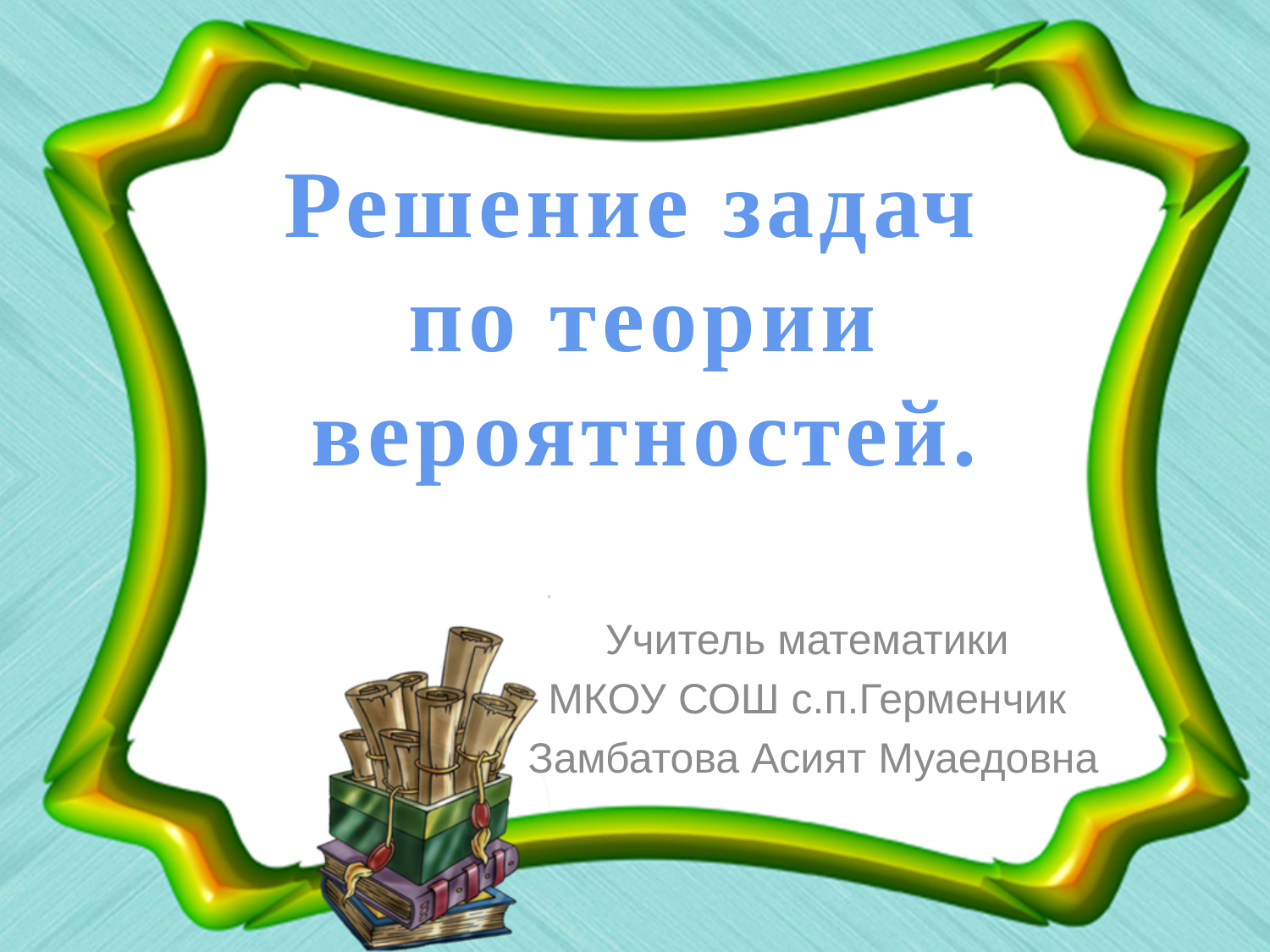

Решение задач
по теории вероятностей.
Учитель математики
МКОУ СОШ с.п.Герменчик
Замбатова Асият Муаедовна